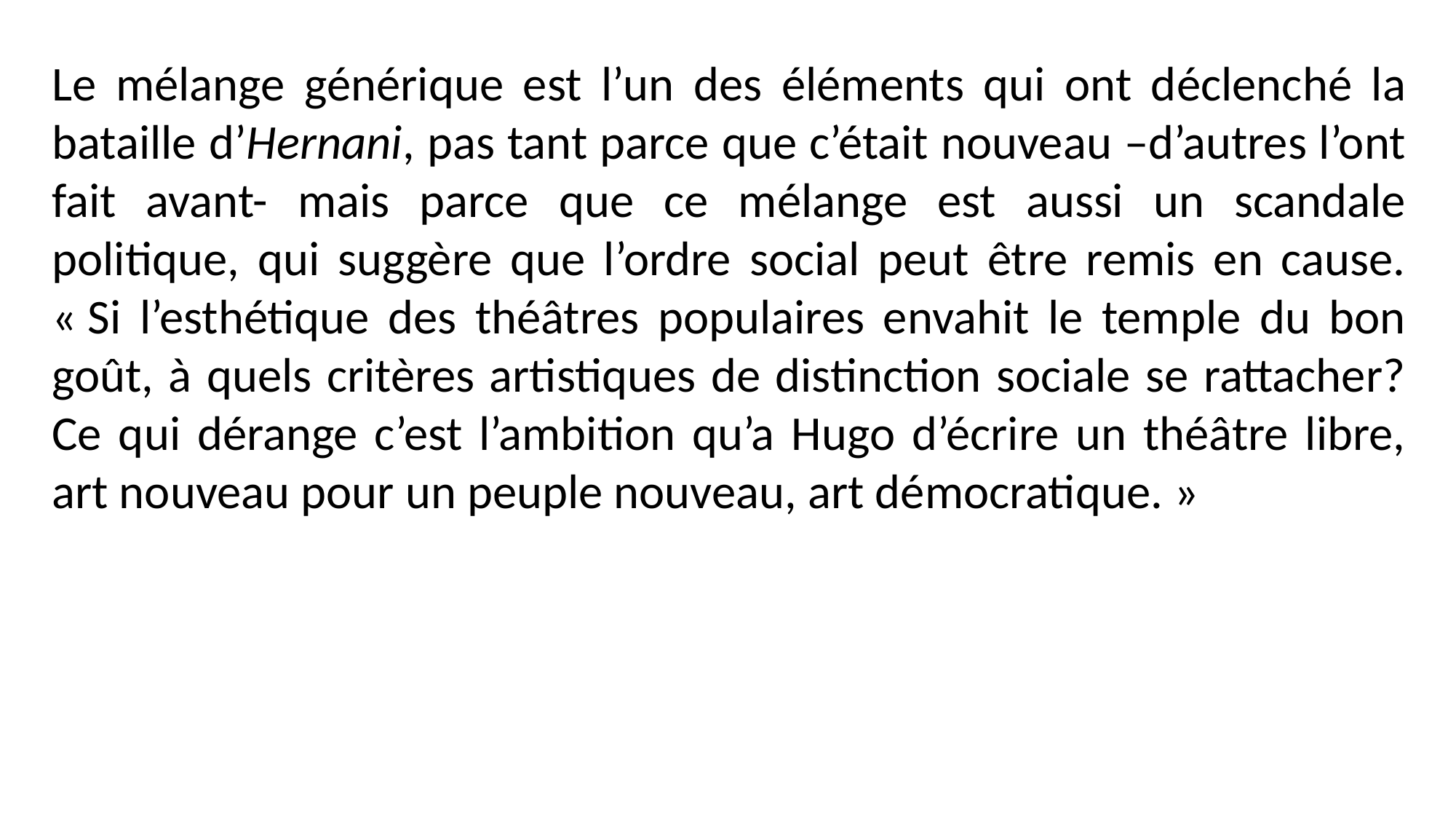

Le mélange générique est l’un des éléments qui ont déclenché la bataille d’Hernani, pas tant parce que c’était nouveau –d’autres l’ont fait avant- mais parce que ce mélange est aussi un scandale politique, qui suggère que l’ordre social peut être remis en cause. « Si l’esthétique des théâtres populaires envahit le temple du bon goût, à quels critères artistiques de distinction sociale se rattacher? Ce qui dérange c’est l’ambition qu’a Hugo d’écrire un théâtre libre, art nouveau pour un peuple nouveau, art démocratique. »